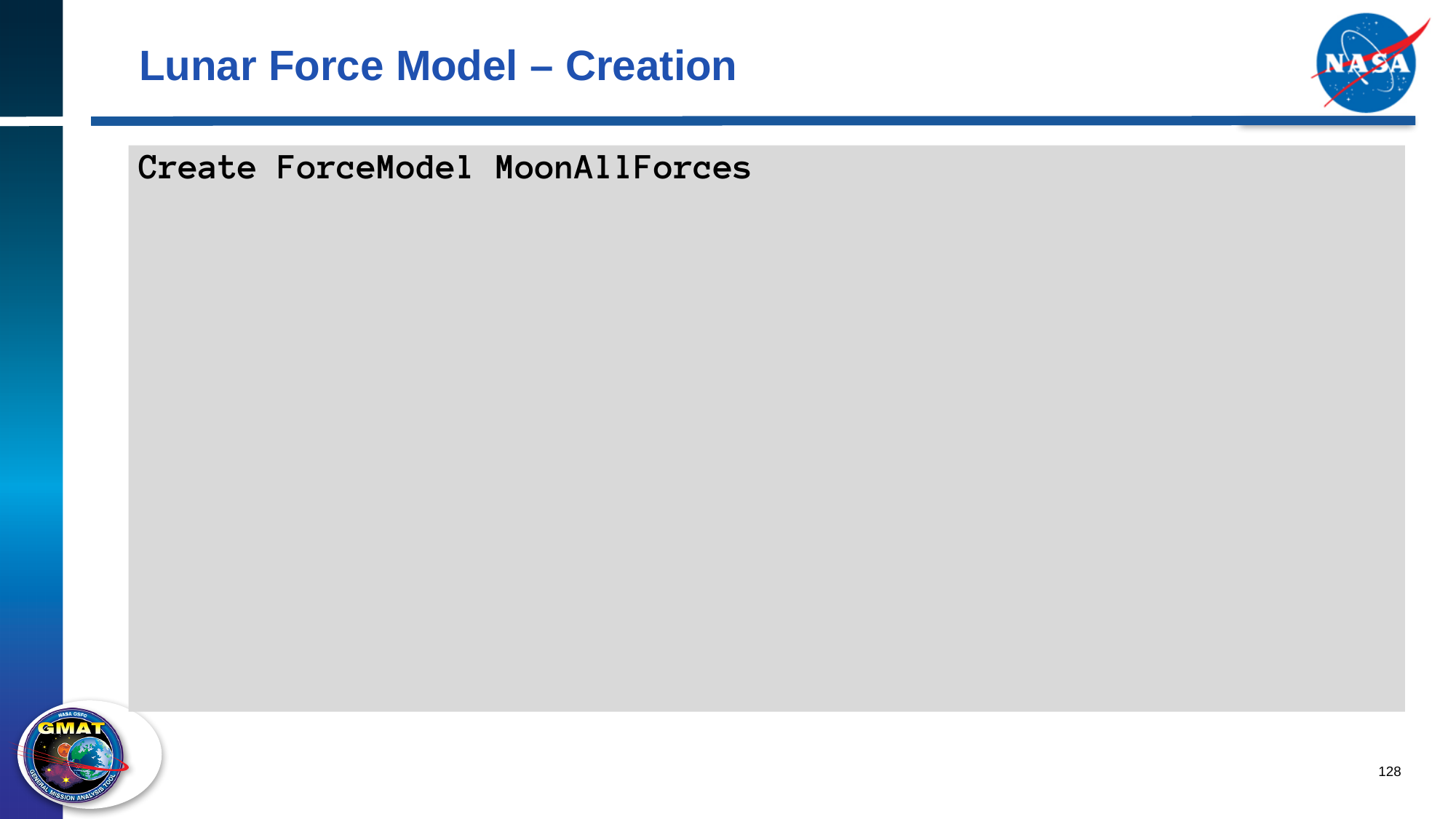

# Lunar Force Model – Creation
Create ForceModel MoonAllForces
128